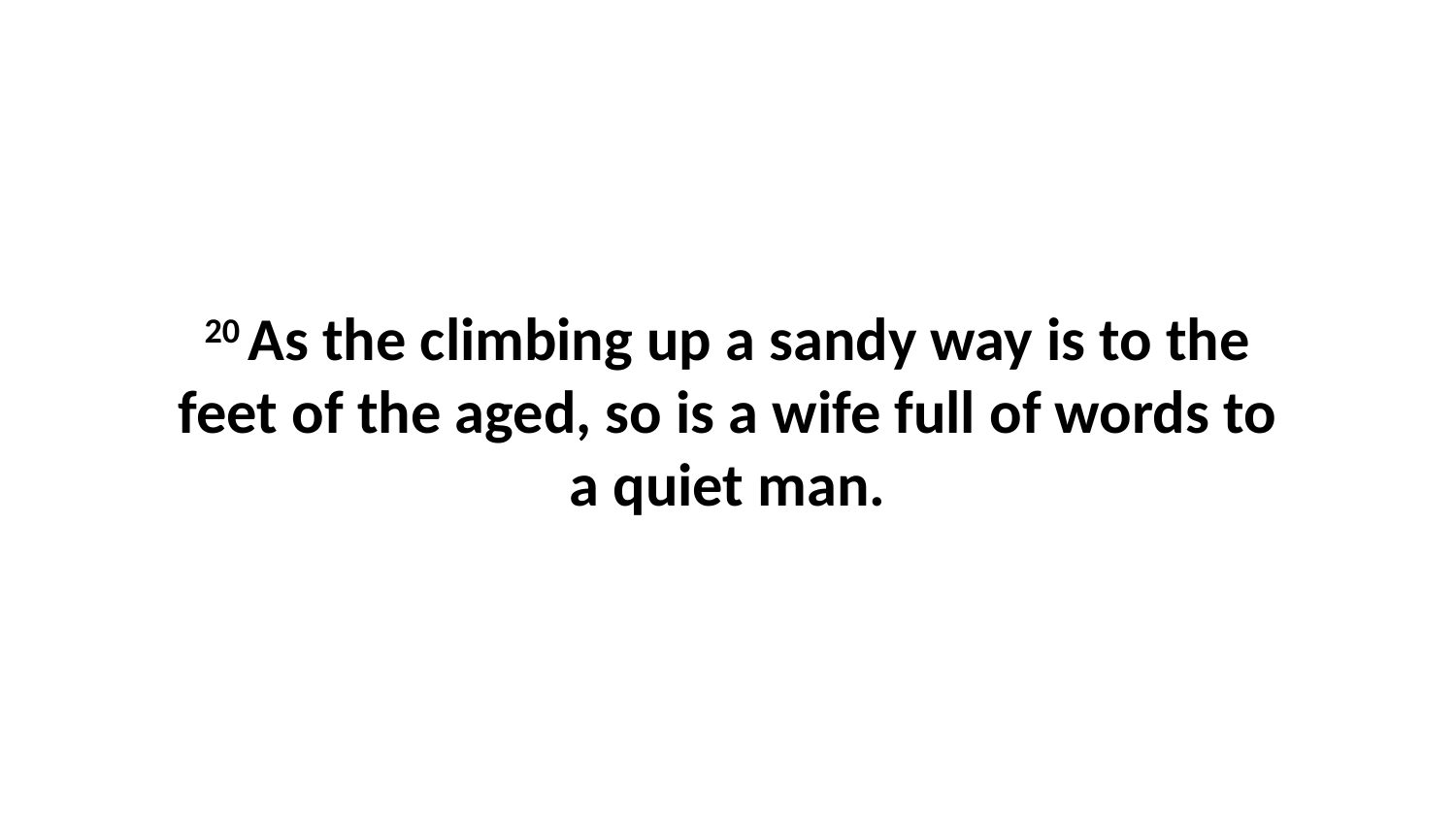

20 As the climbing up a sandy way is to the feet of the aged, so is a wife full of words to a quiet man.